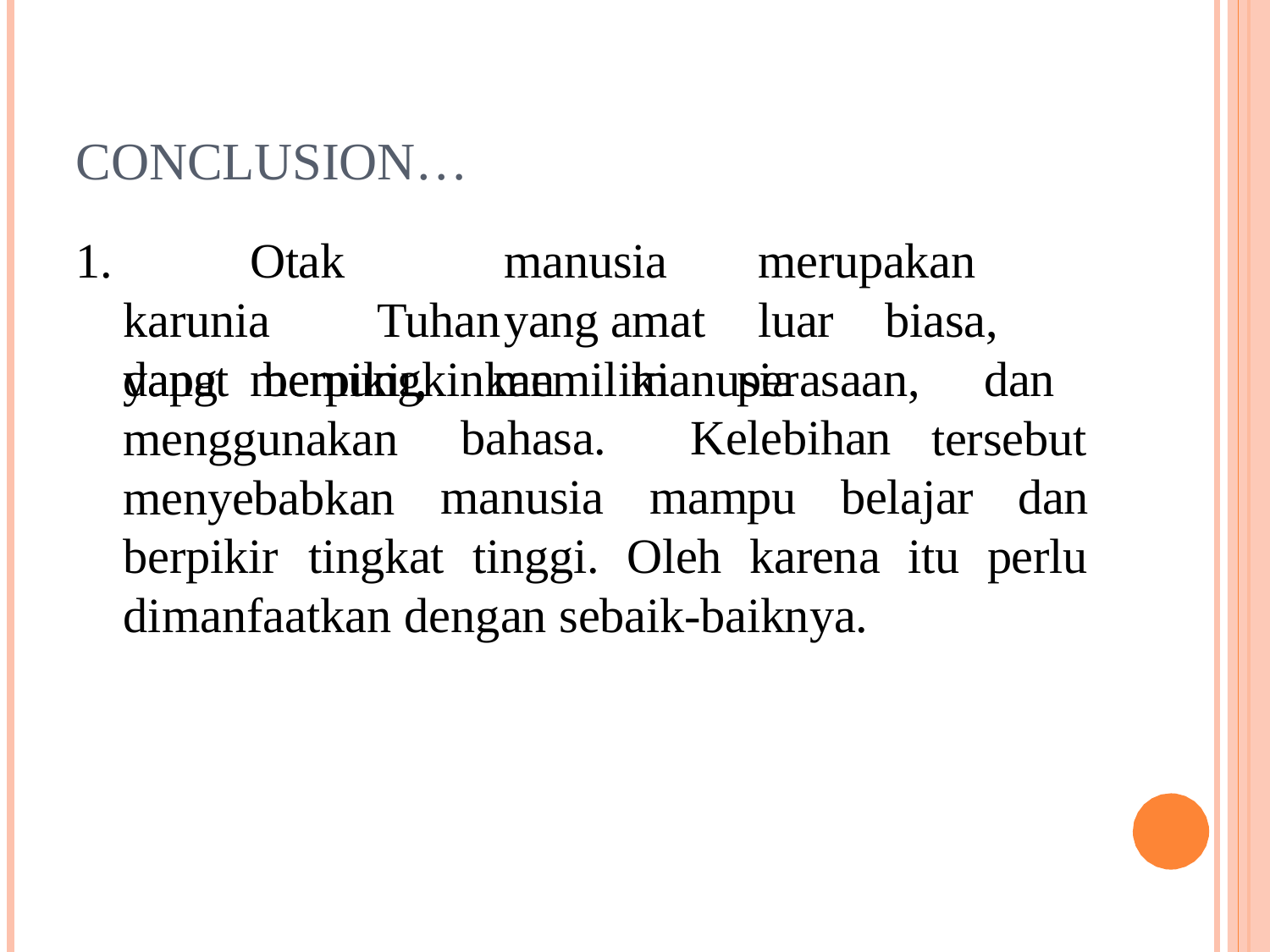

# CONCLUSION…
1.		Otak		manusia	merupakan	karunia	Tuhan	yang amat	luar	biasa,	yang	memungkinkan	manusia
dapat	berpikir, menggunakan menyebabkan
memiliki	perasaan,
dan tersebut
bahasa.	Kelebihan
manusia	mampu	belajar	dan
berpikir	tingkat	tinggi.	Oleh	karena	itu	perlu dimanfaatkan dengan sebaik-baiknya.